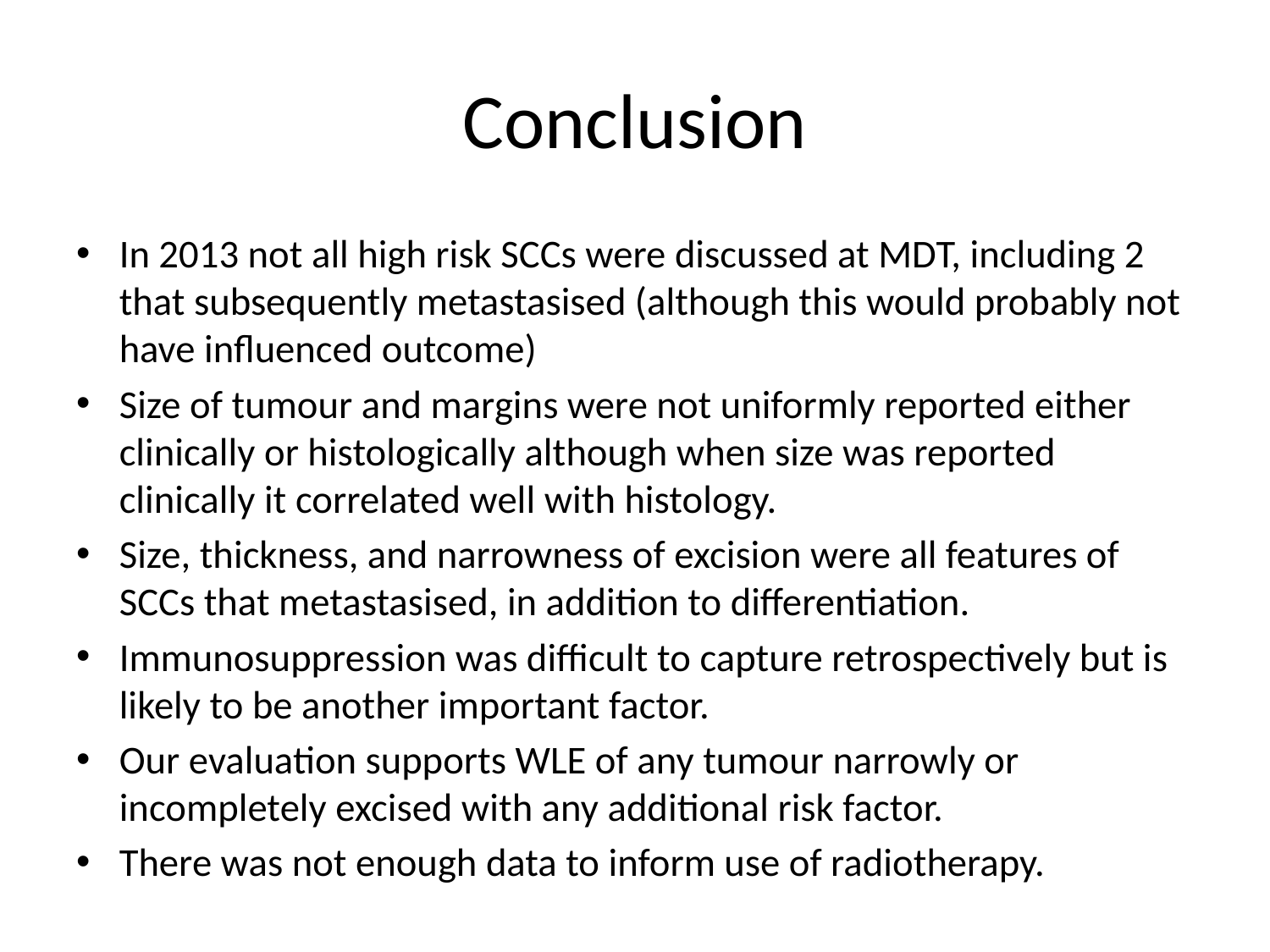

# Conclusion
In 2013 not all high risk SCCs were discussed at MDT, including 2 that subsequently metastasised (although this would probably not have influenced outcome)
Size of tumour and margins were not uniformly reported either clinically or histologically although when size was reported clinically it correlated well with histology.
Size, thickness, and narrowness of excision were all features of SCCs that metastasised, in addition to differentiation.
Immunosuppression was difficult to capture retrospectively but is likely to be another important factor.
Our evaluation supports WLE of any tumour narrowly or incompletely excised with any additional risk factor.
There was not enough data to inform use of radiotherapy.